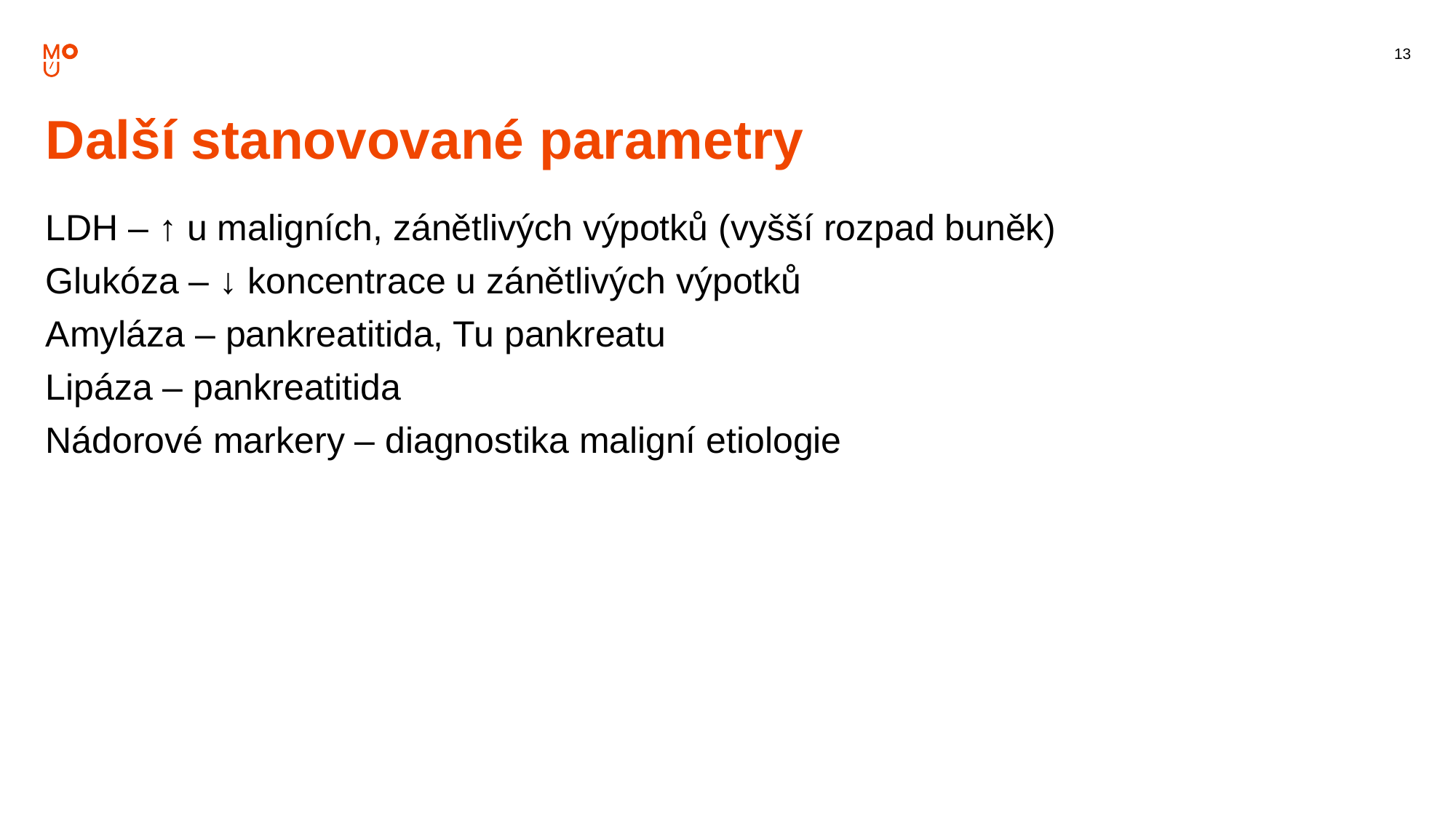

Další stanovované parametry
LDH – ↑ u maligních, zánětlivých výpotků (vyšší rozpad buněk)
Glukóza – ↓ koncentrace u zánětlivých výpotků
Amyláza – pankreatitida, Tu pankreatu
Lipáza – pankreatitida
Nádorové markery – diagnostika maligní etiologie